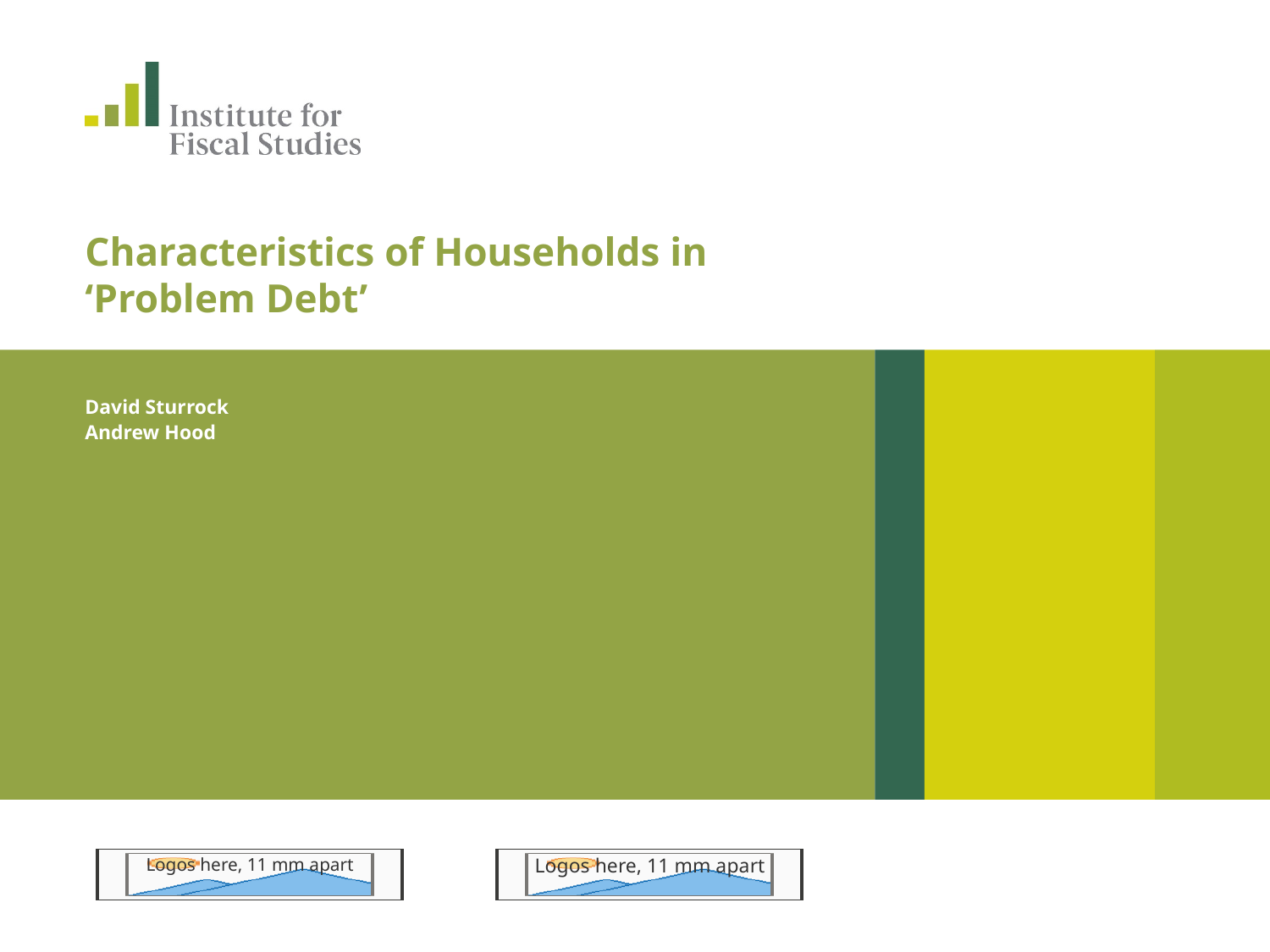

# Characteristics of Households in ‘Problem Debt’
David Sturrock
Andrew Hood